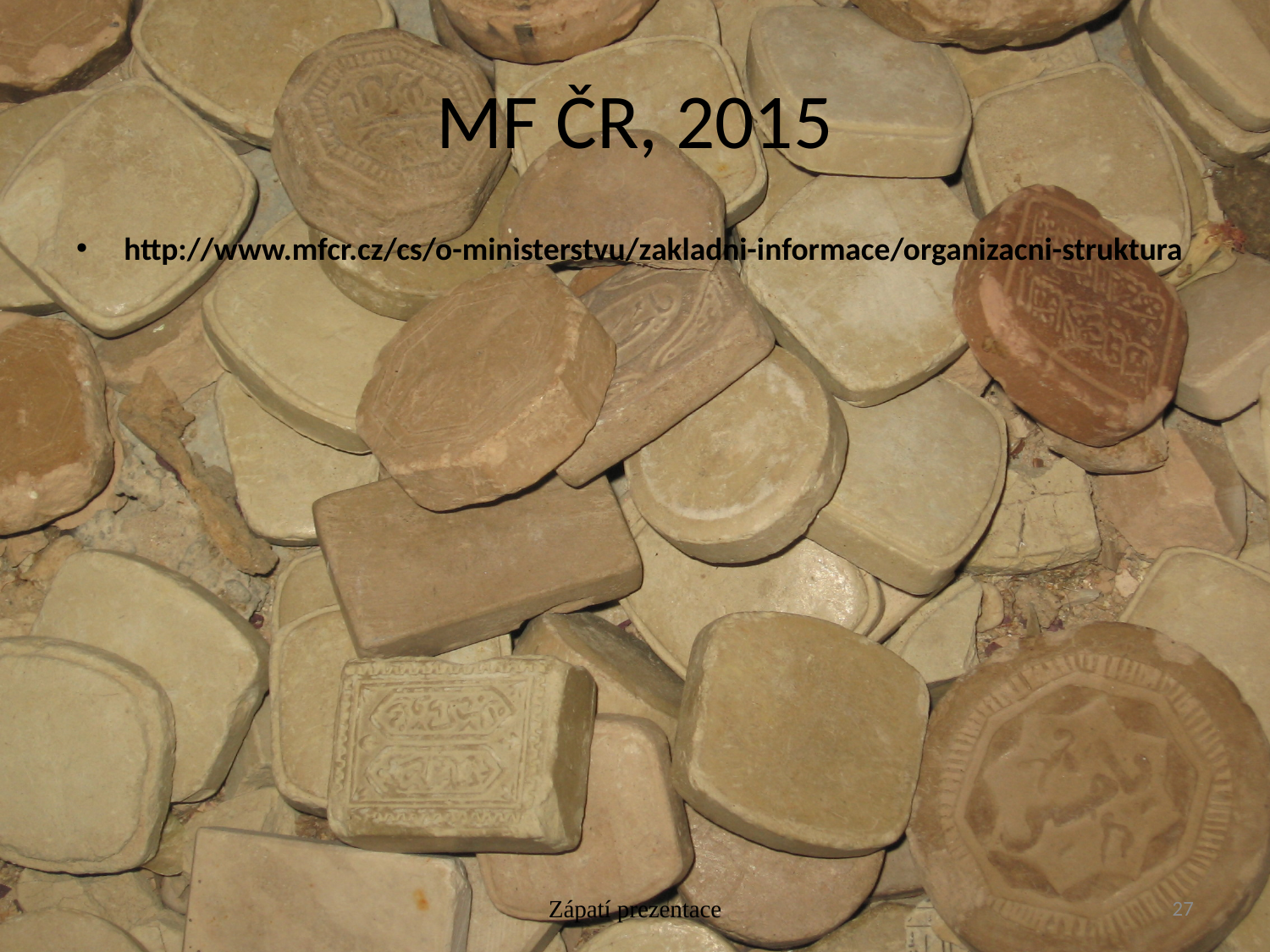

# MF ČR, 2015
http://www.mfcr.cz/cs/o-ministerstvu/zakladni-informace/organizacni-struktura
Zápatí prezentace
27